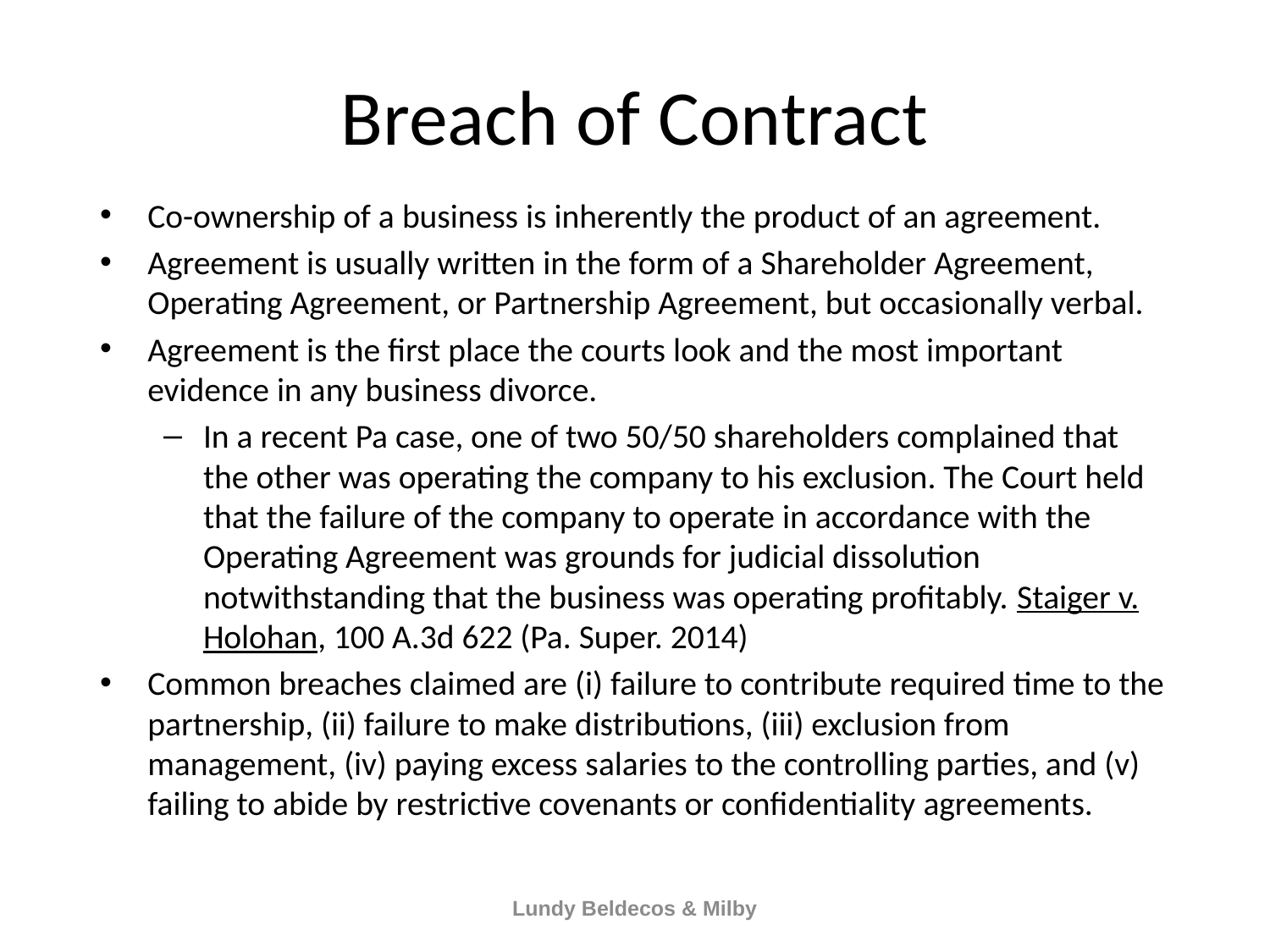

# Breach of Contract
Co-ownership of a business is inherently the product of an agreement.
Agreement is usually written in the form of a Shareholder Agreement, Operating Agreement, or Partnership Agreement, but occasionally verbal.
Agreement is the first place the courts look and the most important evidence in any business divorce.
In a recent Pa case, one of two 50/50 shareholders complained that the other was operating the company to his exclusion. The Court held that the failure of the company to operate in accordance with the Operating Agreement was grounds for judicial dissolution notwithstanding that the business was operating profitably. Staiger v. Holohan, 100 A.3d 622 (Pa. Super. 2014)
Common breaches claimed are (i) failure to contribute required time to the partnership, (ii) failure to make distributions, (iii) exclusion from management, (iv) paying excess salaries to the controlling parties, and (v) failing to abide by restrictive covenants or confidentiality agreements.
Lundy Beldecos & Milby